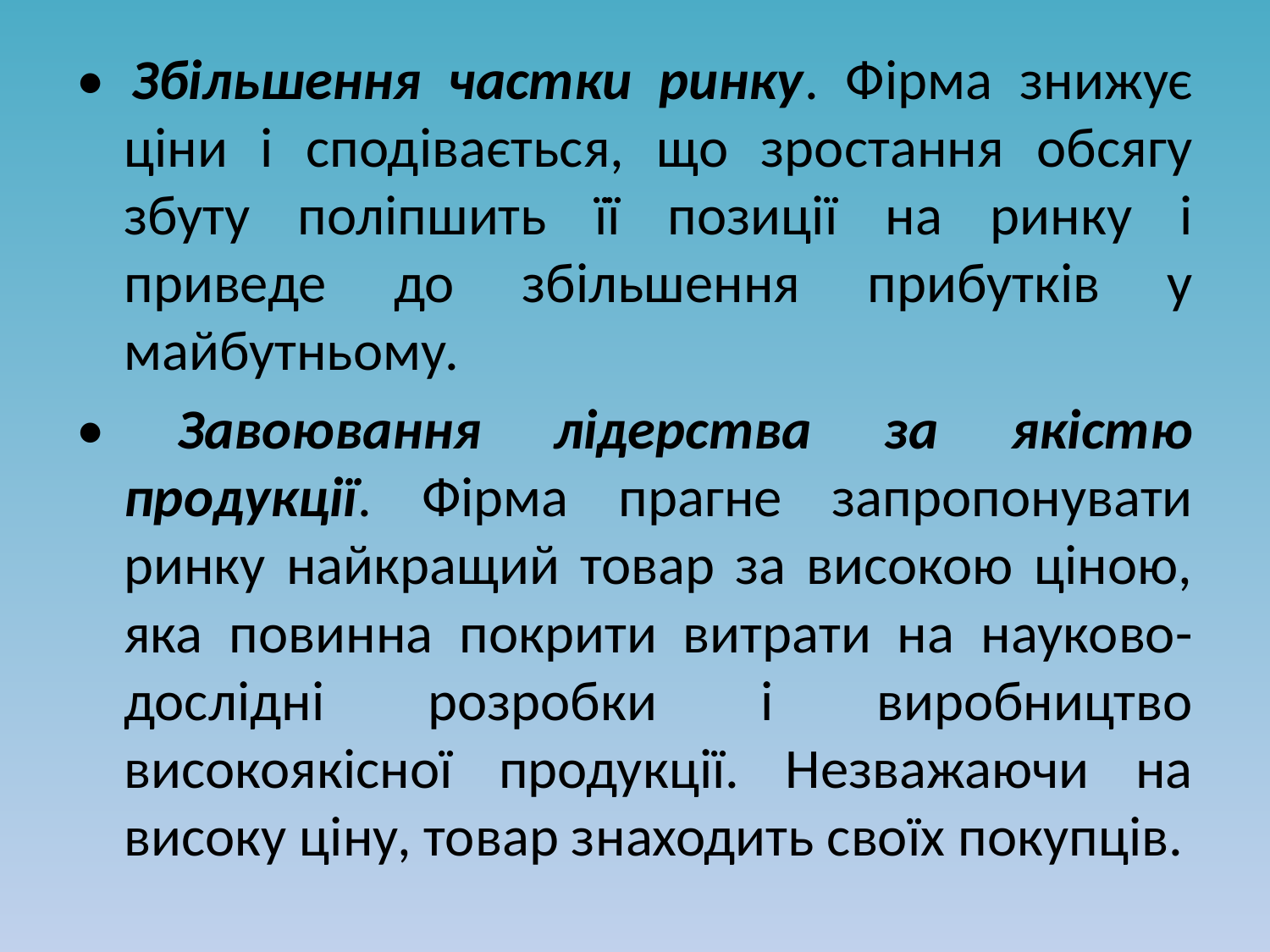

• Збільшення частки ринку. Фірма знижує ціни і сподівається, що зростання обсягу збуту поліпшить її позиції на ринку і приведе до збільшення прибутків у майбутньому.
• Завоювання лідерства за якістю продукції. Фірма прагне запропонувати ринку найкращий товар за високою ціною, яка повинна покрити витрати на науково-дослідні розробки і виробництво високоякісної продукції. Незважаючи на високу ціну, товар знаходить своїх покупців.